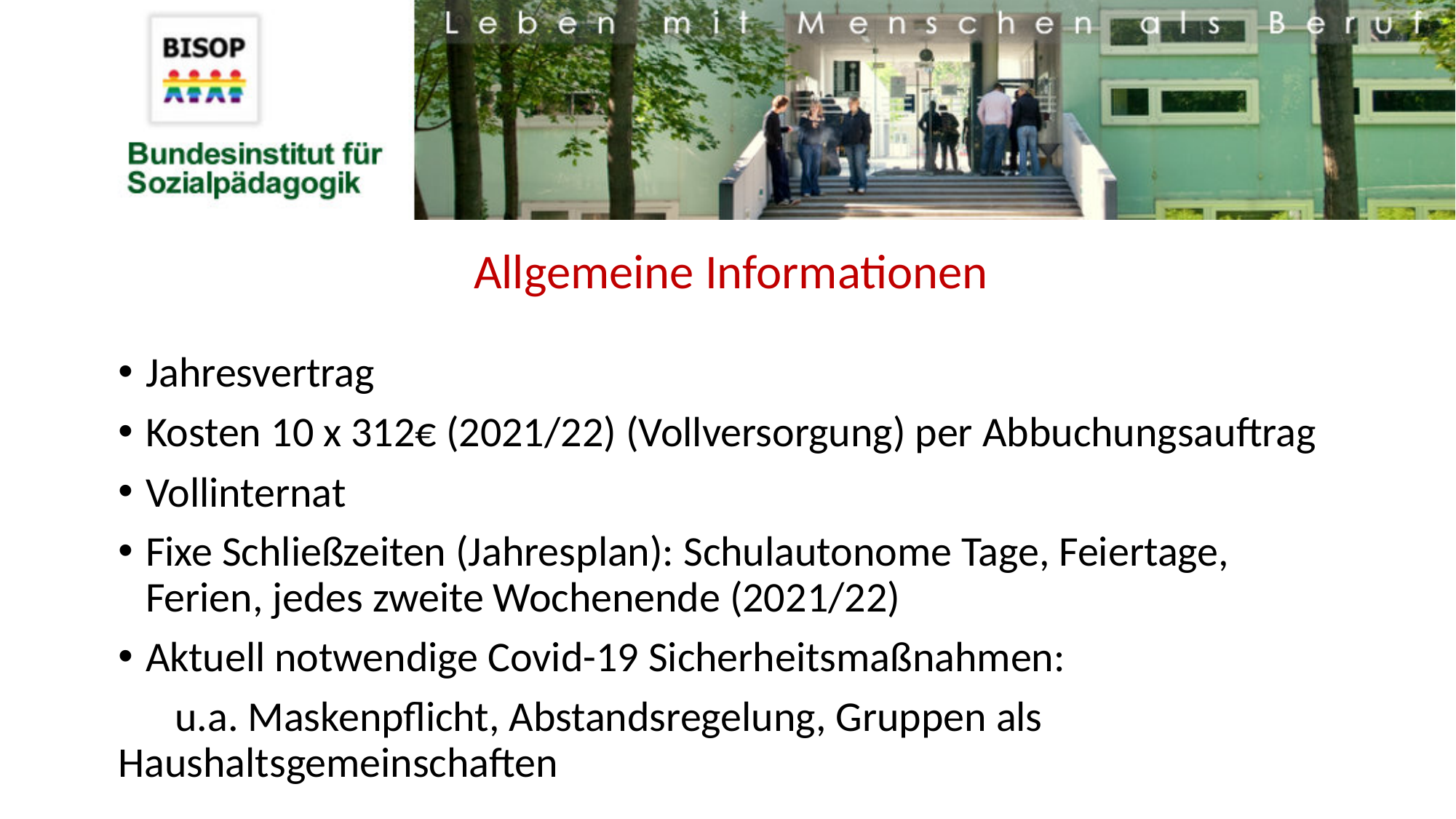

# Allgemeine Informationen
Jahresvertrag
Kosten 10 x 312€ (2021/22) (Vollversorgung) per Abbuchungsauftrag
Vollinternat
Fixe Schließzeiten (Jahresplan): Schulautonome Tage, Feiertage, Ferien, jedes zweite Wochenende (2021/22)
Aktuell notwendige Covid-19 Sicherheitsmaßnahmen:
      u.a. Maskenpflicht, Abstandsregelung, Gruppen als 					Haushaltsgemeinschaften